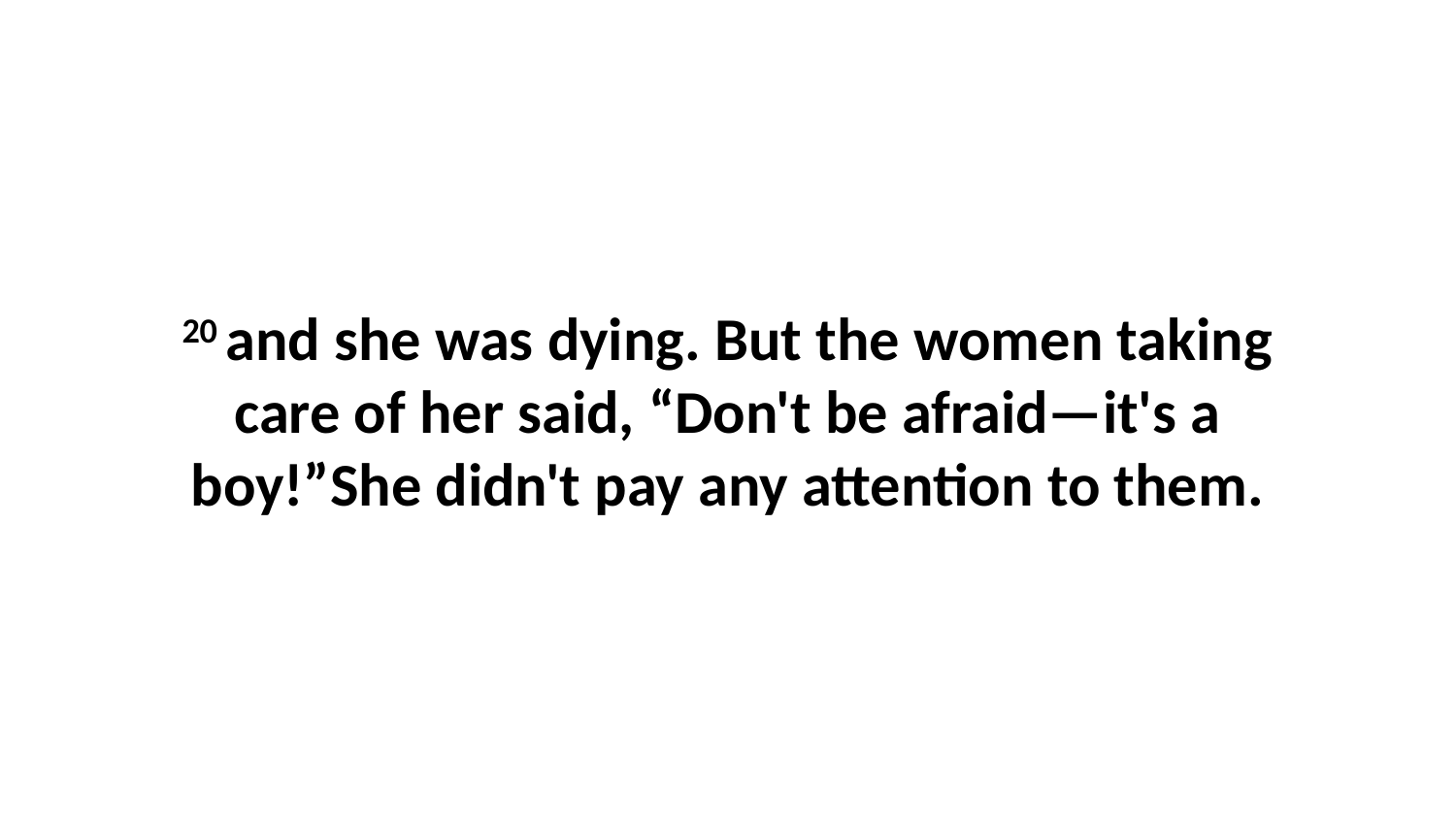

20 and she was dying. But the women taking care of her said, “Don't be afraid—it's a boy!”She didn't pay any attention to them.